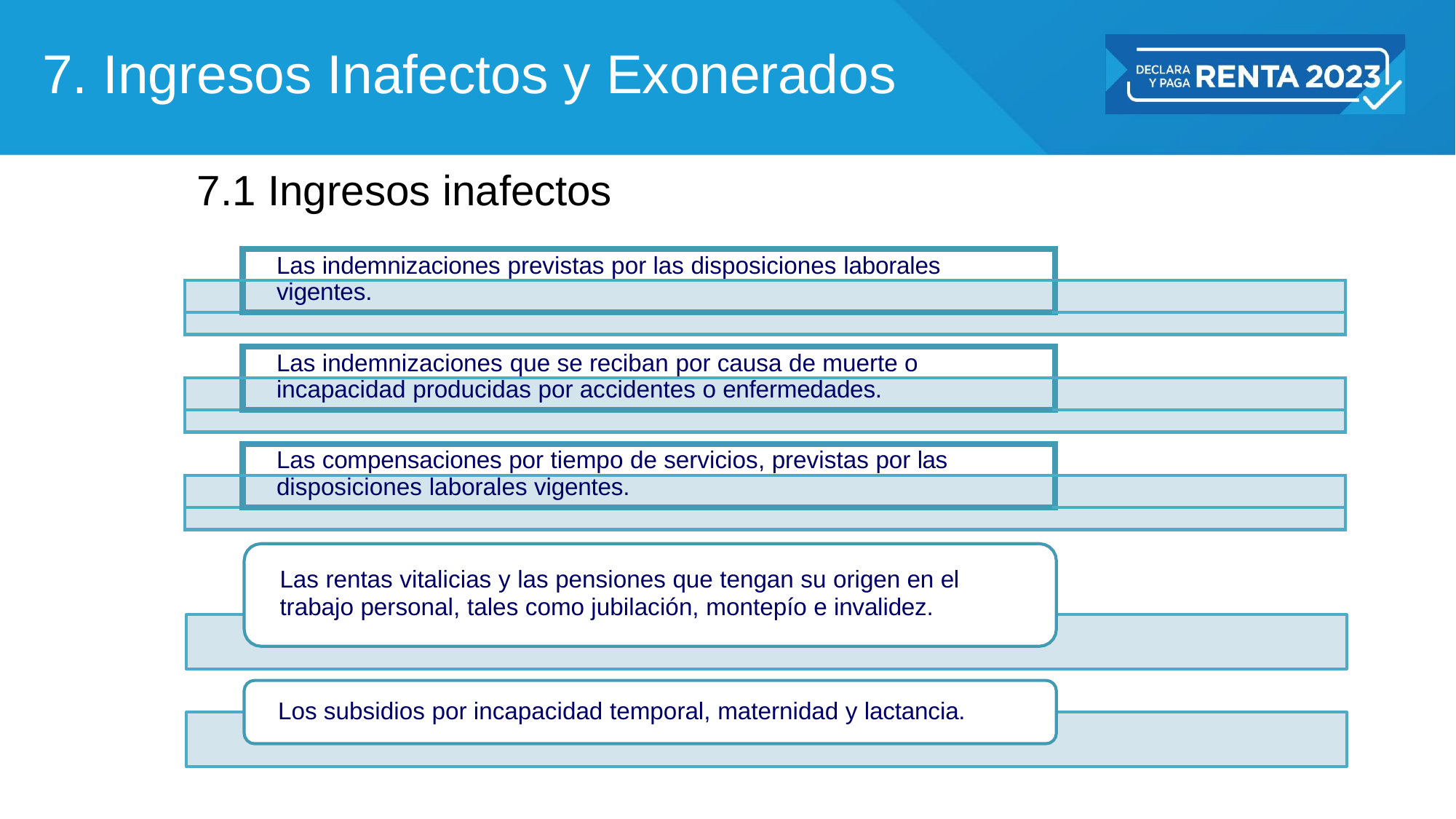

# 7. Ingresos Inafectos y Exonerados
7.1 Ingresos inafectos
|  | Las indemnizaciones previstas por las disposiciones laborales |  |
| --- | --- | --- |
|  | vigentes. |  |
|  |  |  |

|  | Las indemnizaciones que se reciban por causa de muerte o |  |
| --- | --- | --- |
|  | incapacidad producidas por accidentes o enfermedades. |  |
|  |  |  |

|  | Las compensaciones por tiempo de servicios, previstas por las |  |
| --- | --- | --- |
|  | disposiciones laborales vigentes. |  |
|  |  |  |

Las rentas vitalicias y las pensiones que tengan su origen en el
trabajo personal, tales como jubilación, montepío e invalidez.

Los subsidios por incapacidad temporal, maternidad y lactancia.